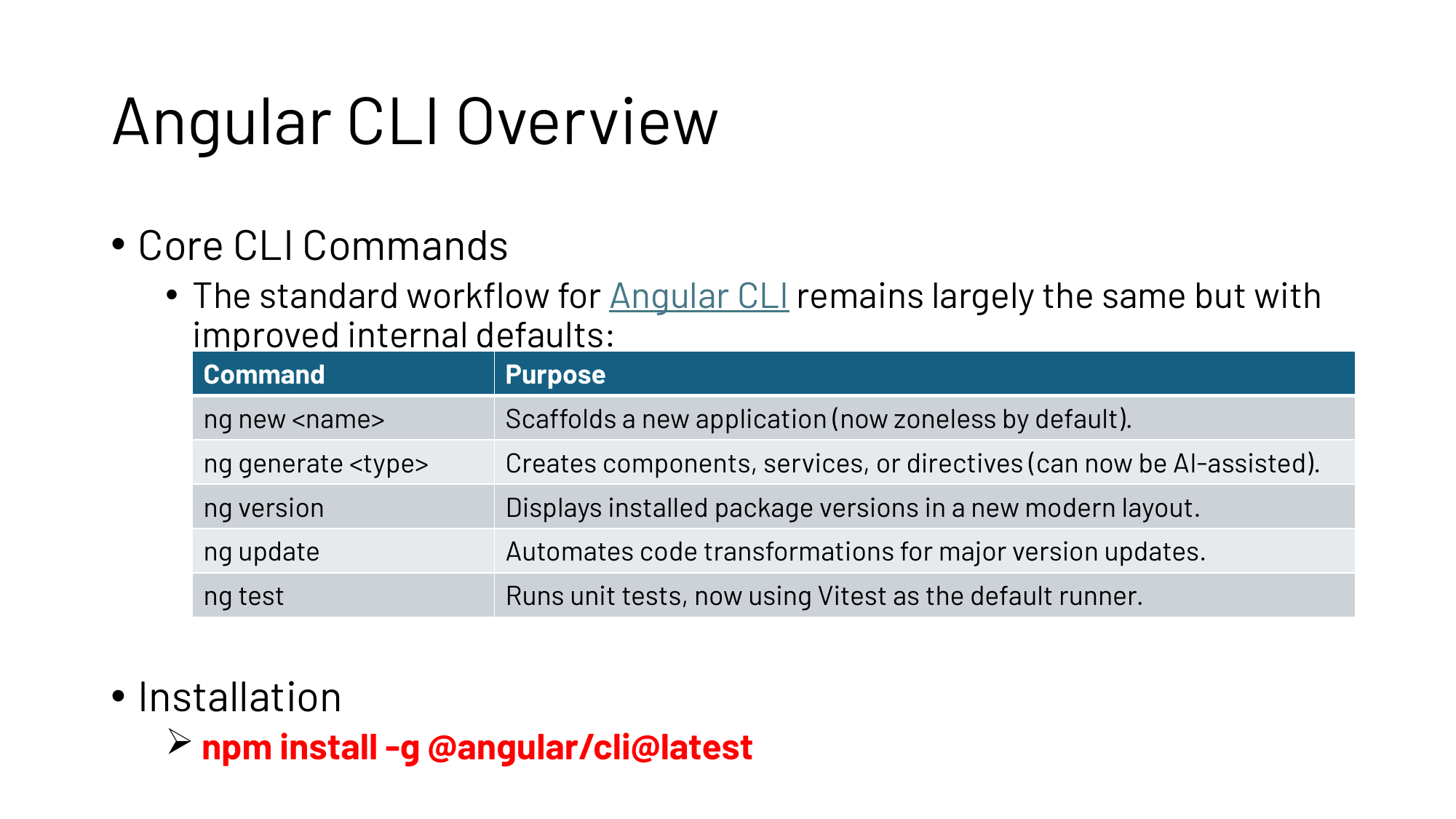

# Angular CLI Overview
Core CLI Commands
The standard workflow for Angular CLI remains largely the same but with improved internal defaults:

Installation
 npm install -g @angular/cli@latest
| Command | Purpose |
| --- | --- |
| ng new <name> | Scaffolds a new application (now zoneless by default). |
| ng generate <type> | Creates components, services, or directives (can now be AI-assisted). |
| ng version | Displays installed package versions in a new modern layout. |
| ng update | Automates code transformations for major version updates. |
| ng test | Runs unit tests, now using Vitest as the default runner. |